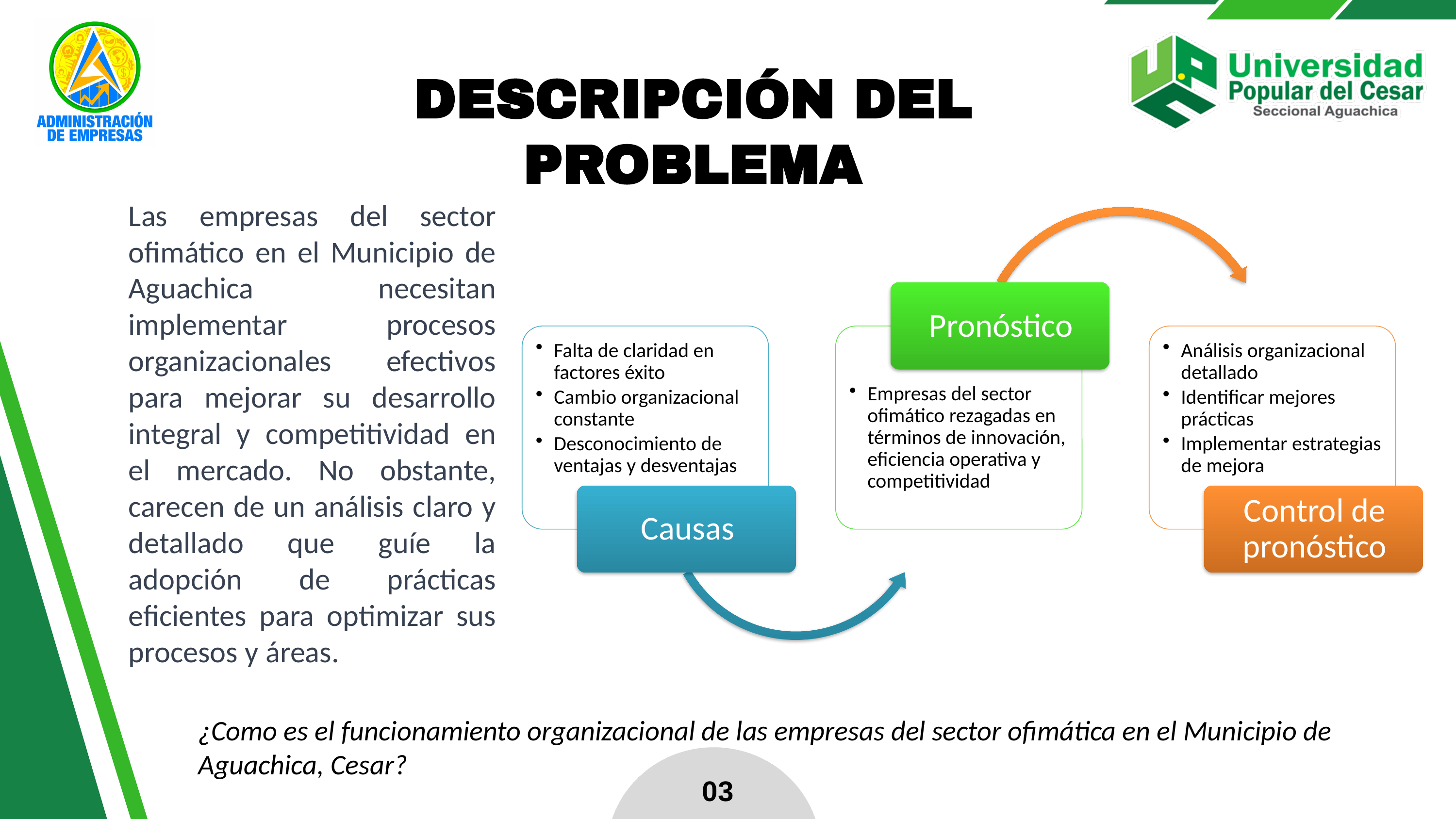

DESCRIPCIÓN DEL PROBLEMA
Las empresas del sector ofimático en el Municipio de Aguachica necesitan implementar procesos organizacionales efectivos para mejorar su desarrollo integral y competitividad en el mercado. No obstante, carecen de un análisis claro y detallado que guíe la adopción de prácticas eficientes para optimizar sus procesos y áreas.
Falta de claridad en factores éxito
Cambio organizacional constante
Desconocimiento de ventajas y desventajas
Causas
Empresas del sector ofimático rezagadas en términos de innovación, eficiencia operativa y competitividad
Pronóstico
Análisis organizacional detallado
Identificar mejores prácticas
Implementar estrategias de mejora
Control de pronóstico
¿Como es el funcionamiento organizacional de las empresas del sector ofimática en el Municipio de Aguachica, Cesar?
03